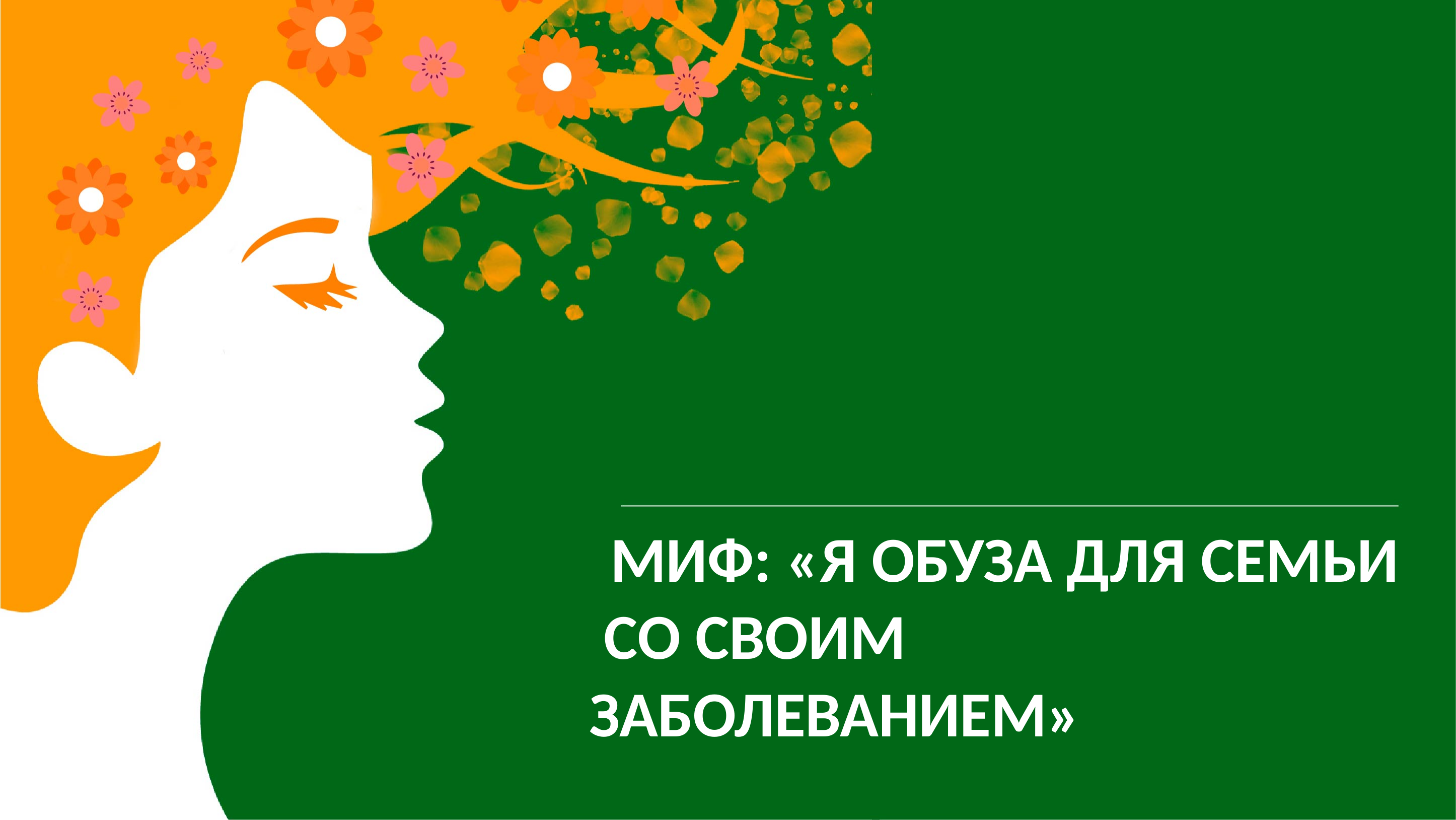

МИФ: «Я ОБУЗА ДЛЯ СЕМЬИ  СО СВОИМ ЗАБОЛЕВАНИЕМ»